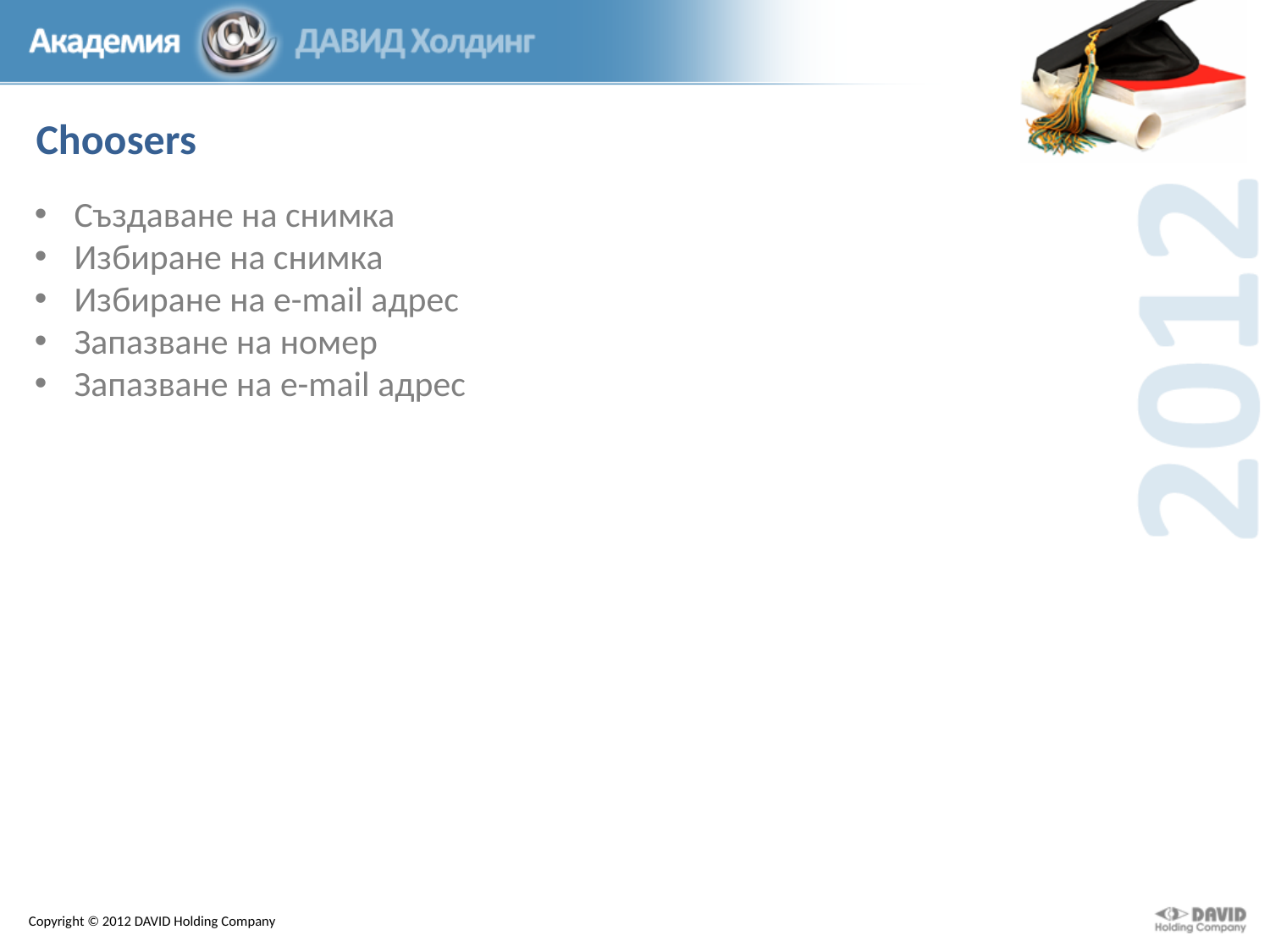

Choosers
Създаване на снимка
Избиране на снимка
Избиране на e-mail адрес
Запазване на номер
Запазване на e-mail адрес